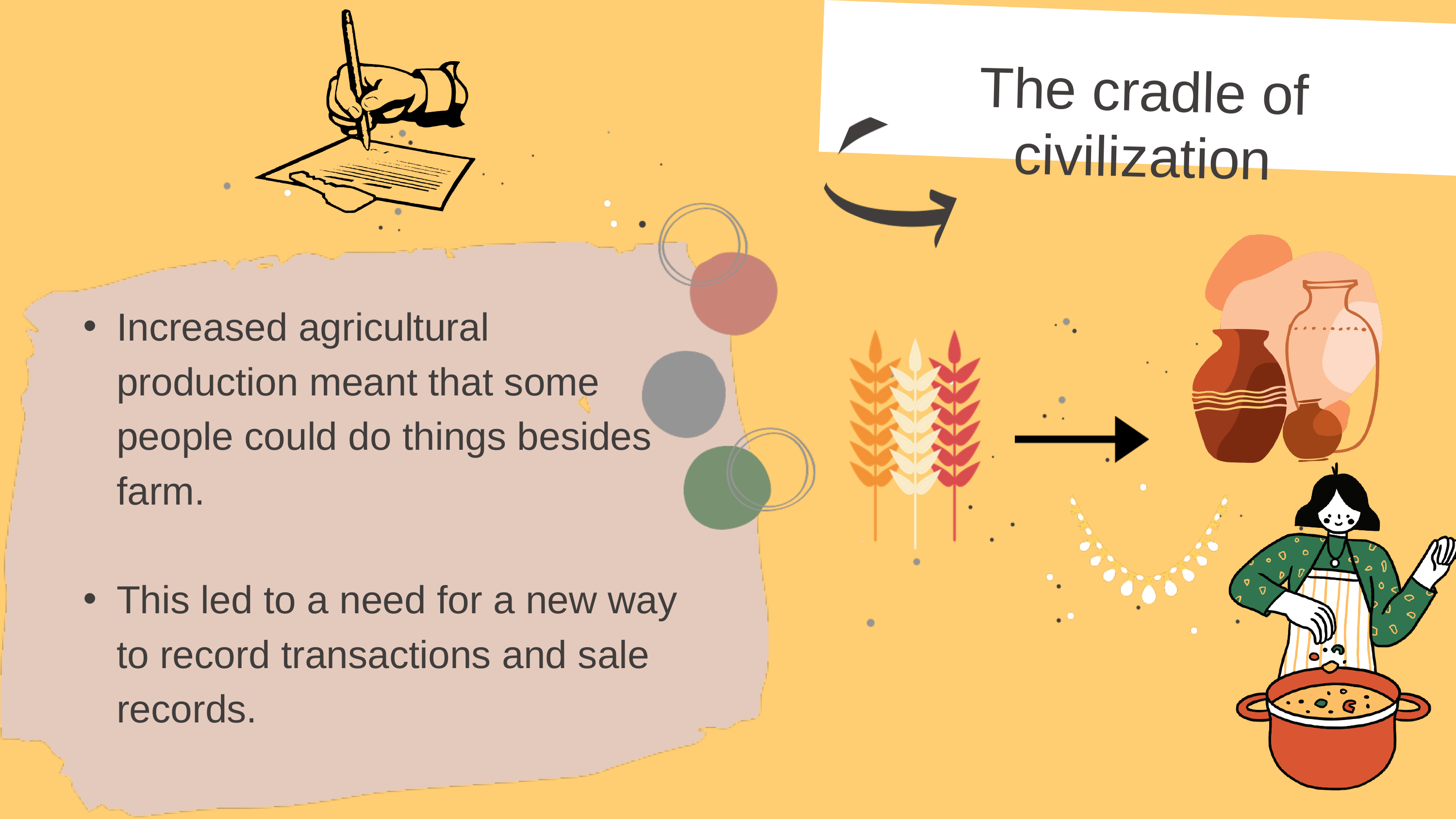

The cradle of civilization

Increased agricultural production meant that some people could do things besides farm.

This led to a need for a new way to record transactions and sale records.